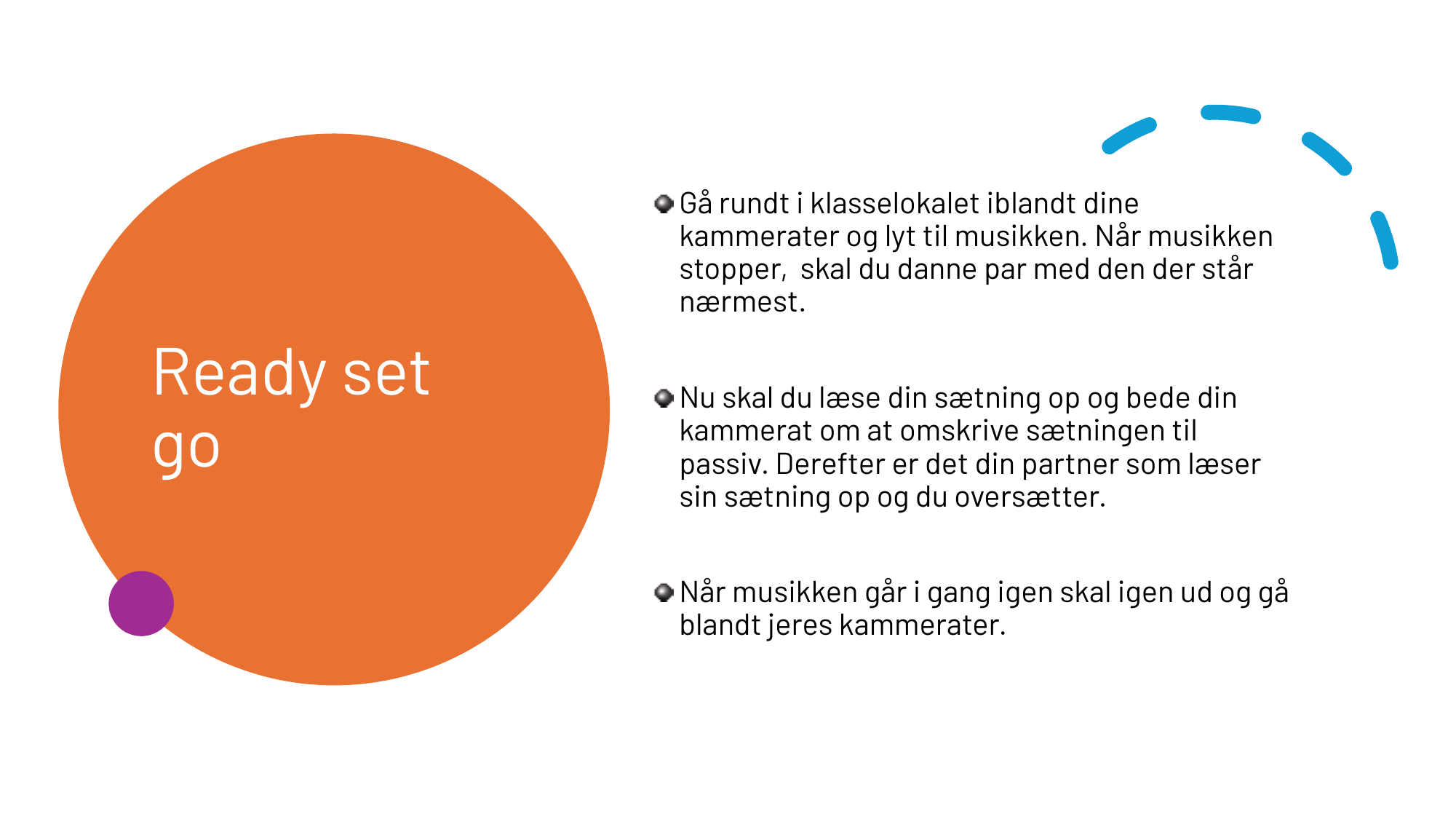

# Ready set go
Gå rundt i klasselokalet iblandt dine kammerater og lyt til musikken. Når musikken stopper,  skal du danne par med den der står nærmest.

Nu skal du læse din sætning op og bede din kammerat om at omskrive sætningen til passiv. Derefter er det din partner som læser sin sætning op og du oversætter.

Når musikken går i gang igen skal igen ud og gå blandt jeres kammerater.